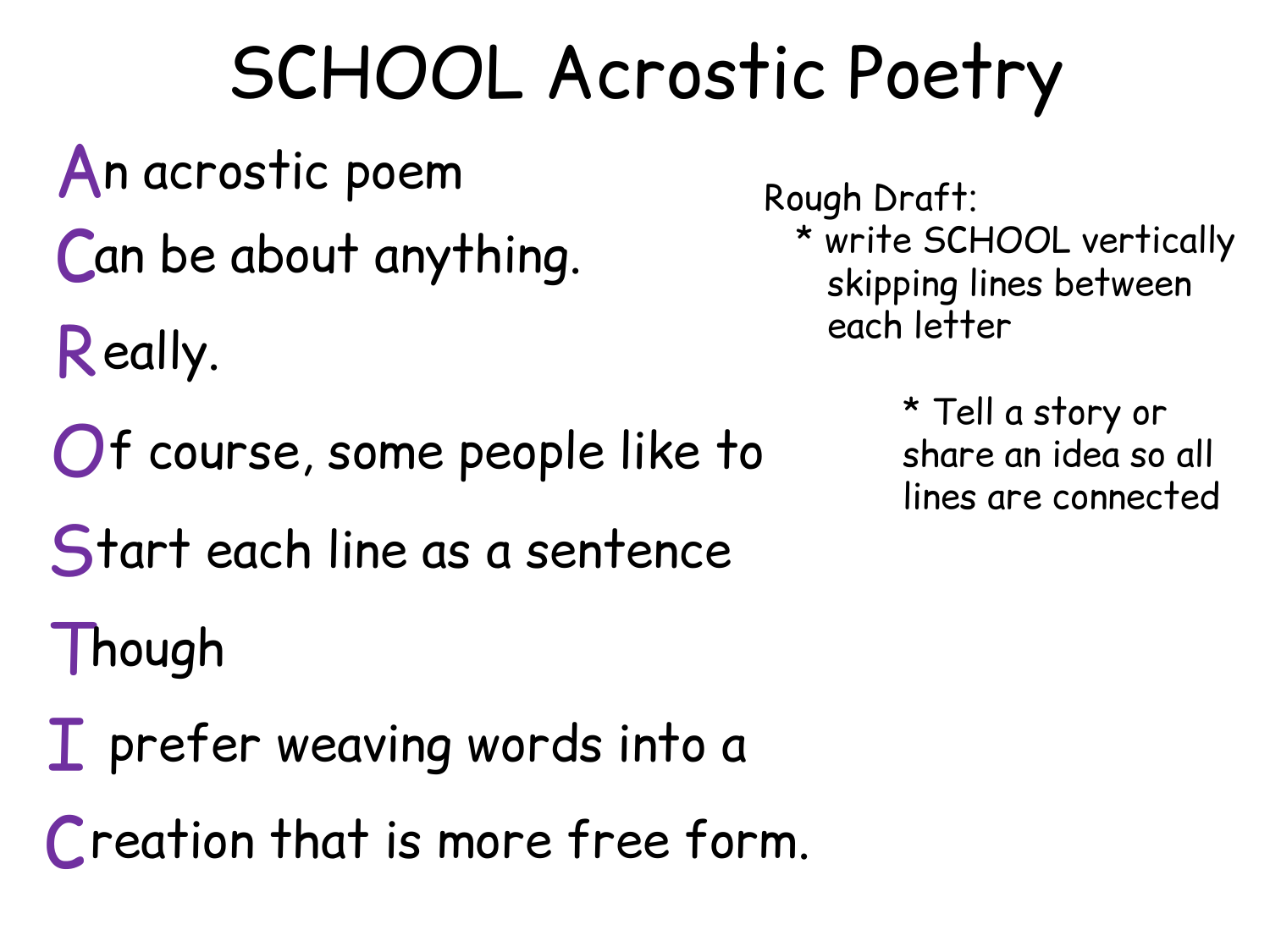

SCHOOL Acrostic Poetry
A
n acrostic poem
Rough Draft:
   * write SCHOOL vertically
      skipping lines between
      each letter
C
an be about anything.
R
eally.
* Tell a story or share an idea so all lines are connected
O
f course, some people like to
S
tart each line as a sentence
T
hough
I
 prefer weaving words into a
C
reation that is more free form.